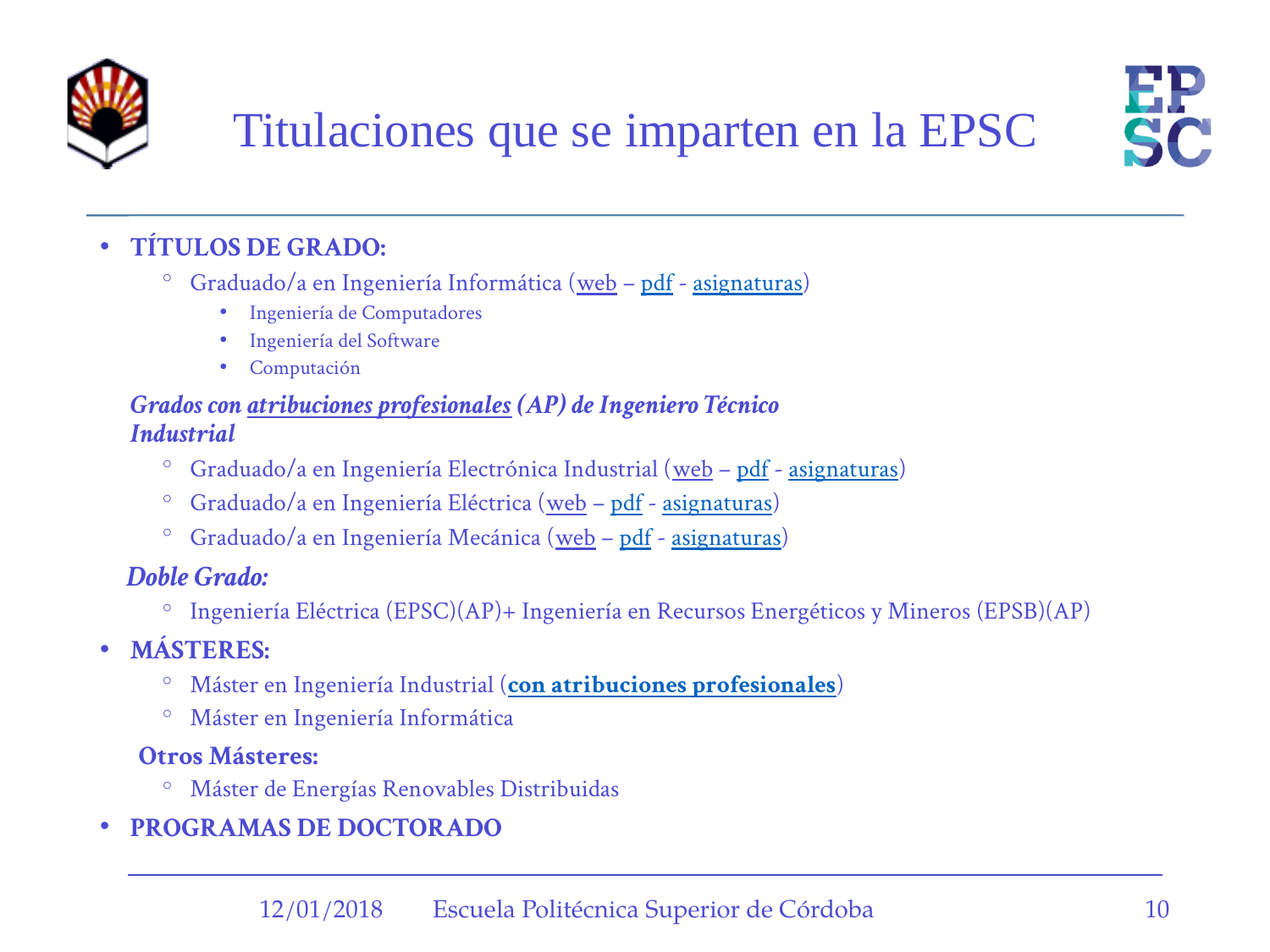

# Titulaciones que se imparten en la EPSC
TÍTULOS DE GRADO:
Graduado/a en Ingeniería Informática (web – pdf - asignaturas)
Ingeniería de Computadores
Ingeniería del Software
Computación
      Grados con atribuciones profesionales (AP) de Ingeniero Técnico
      Industrial
Graduado/a en Ingeniería Electrónica Industrial (web – pdf - asignaturas)
Graduado/a en Ingeniería Eléctrica (web – pdf - asignaturas)
Graduado/a en Ingeniería Mecánica (web – pdf - asignaturas)
     Doble Grado:
Ingeniería Eléctrica (EPSC)(AP)+ Ingeniería en Recursos Energéticos y Mineros (EPSB)(AP)
MÁSTERES:
Máster en Ingeniería Industrial (con atribuciones profesionales)
Máster en Ingeniería Informática
       Otros Másteres:
Máster de Energías Renovables Distribuidas
PROGRAMAS DE DOCTORADO

12/01/2018
Escuela Politécnica Superior de Córdoba
10